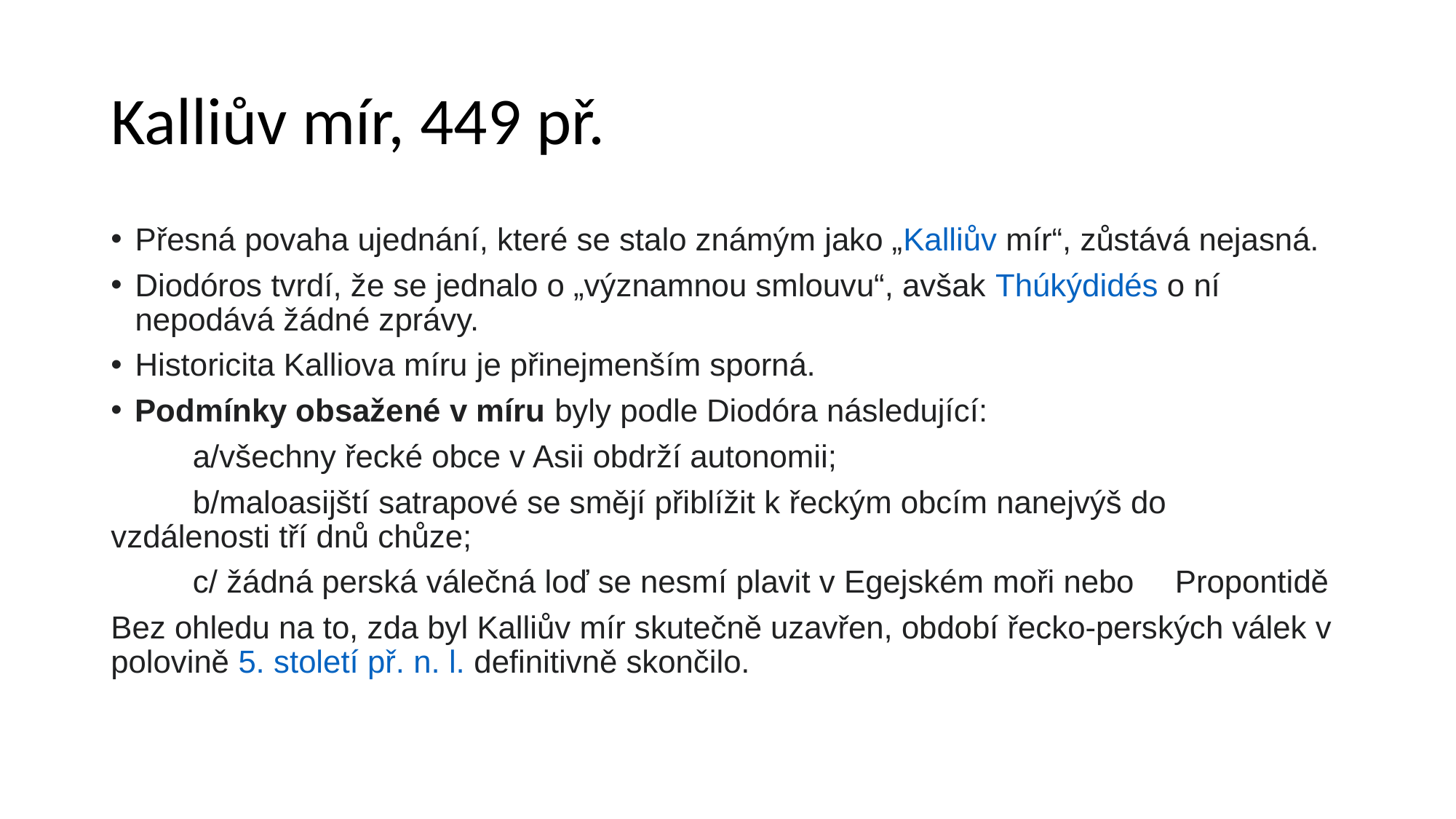

# Kalliův mír, 449 př.
Přesná povaha ujednání, které se stalo známým jako „Kalliův mír“, zůstává nejasná.
Diodóros tvrdí, že se jednalo o „významnou smlouvu“, avšak Thúkýdidés o ní nepodává žádné zprávy.
Historicita Kalliova míru je přinejmenším sporná.
Podmínky obsažené v míru byly podle Diodóra následující:
	a/všechny řecké obce v Asii obdrží autonomii;
	b/maloasijští satrapové se smějí přiblížit k řeckým obcím nanejvýš do 	vzdálenosti tří dnů chůze;
	c/ žádná perská válečná loď se nesmí plavit v Egejském moři nebo 	Propontidě
Bez ohledu na to, zda byl Kalliův mír skutečně uzavřen, období řecko-perských válek v polovině 5. století př. n. l. definitivně skončilo.